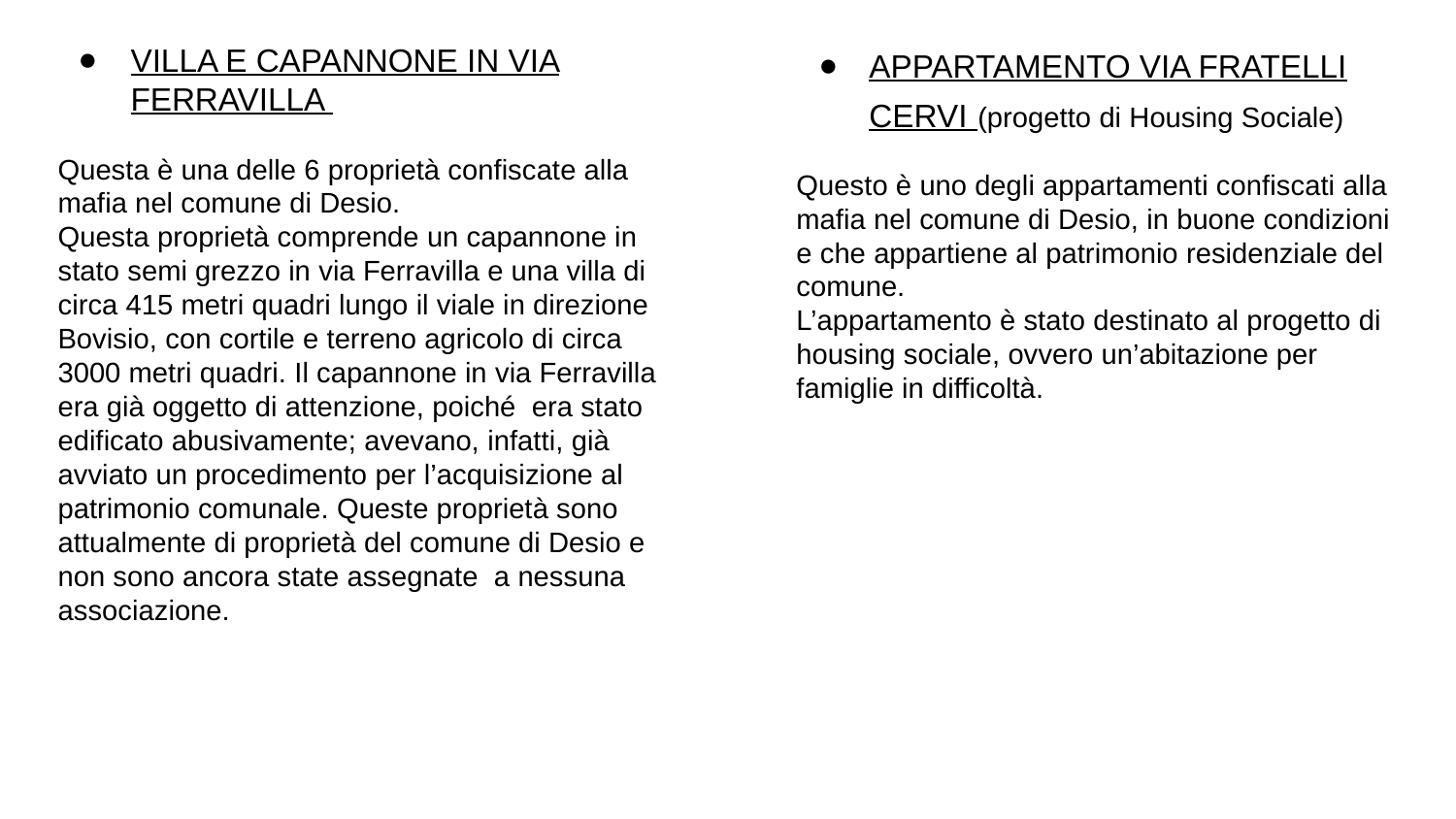

VILLA E CAPANNONE IN VIA FERRAVILLA

Questa è una delle 6 proprietà confiscate alla mafia nel comune di Desio.
Questa proprietà comprende un capannone in stato semi grezzo in via Ferravilla e una villa di circa 415 metri quadri lungo il viale in direzione Bovisio, con cortile e terreno agricolo di circa 3000 metri quadri. Il capannone in via Ferravilla era già oggetto di attenzione, poiché  era stato edificato abusivamente; avevano, infatti, già avviato un procedimento per l’acquisizione al patrimonio comunale. Queste proprietà sono attualmente di proprietà del comune di Desio e non sono ancora state assegnate  a nessuna associazione.

APPARTAMENTO VIA FRATELLI CERVI (progetto di Housing Sociale)
Questo è uno degli appartamenti confiscati alla mafia nel comune di Desio, in buone condizioni e che appartiene al patrimonio residenziale del comune.
L’appartamento è stato destinato al progetto di  housing sociale, ovvero un’abitazione per famiglie in difficoltà.